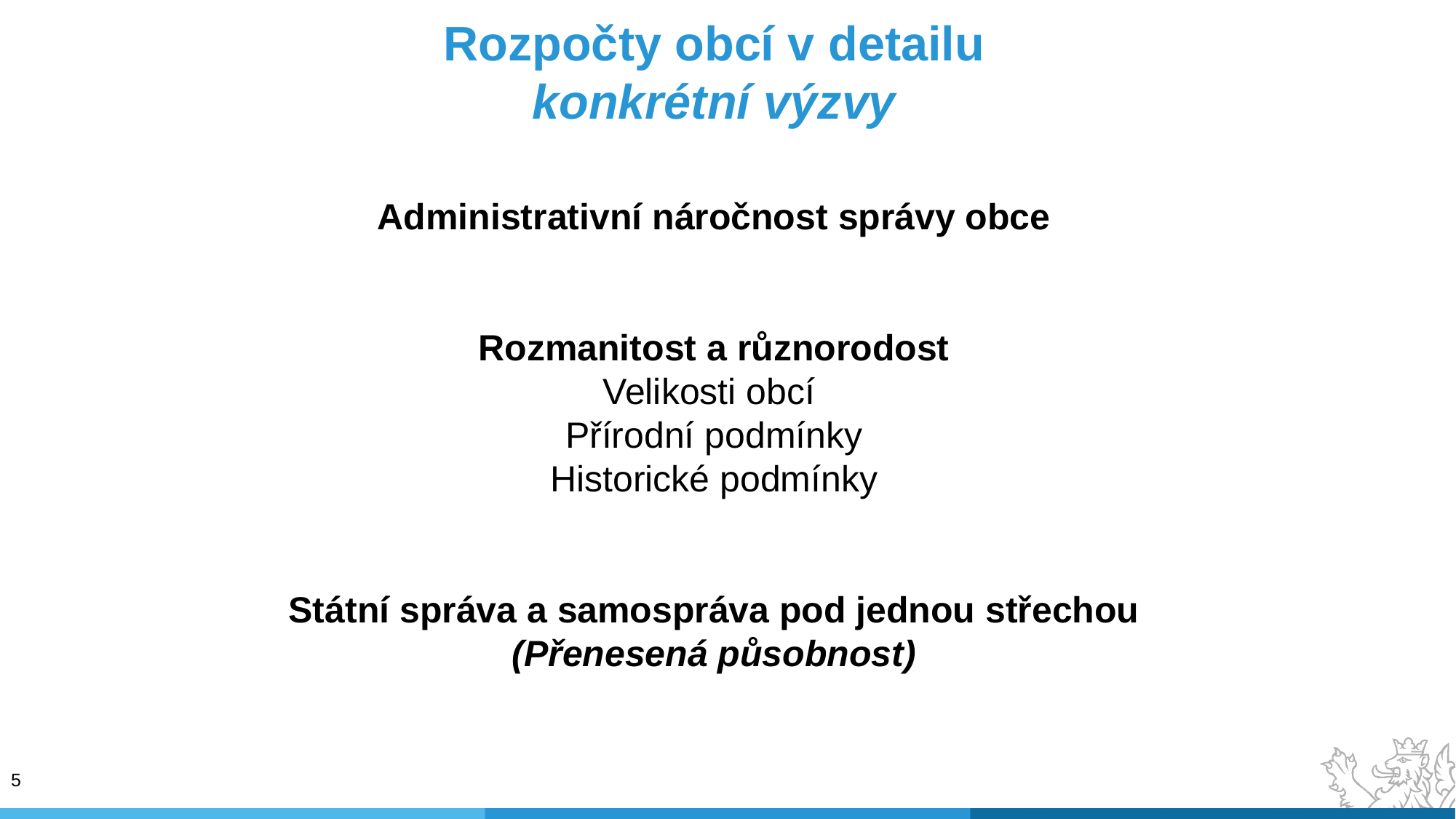

# Rozpočty obcí v detailu konkrétní výzvy
Administrativní náročnost správy obce

Rozmanitost a různorodost
Velikosti obcí
Přírodní podmínky
Historické podmínky

Státní správa a samospráva pod jednou střechou
(Přenesená působnost)
5